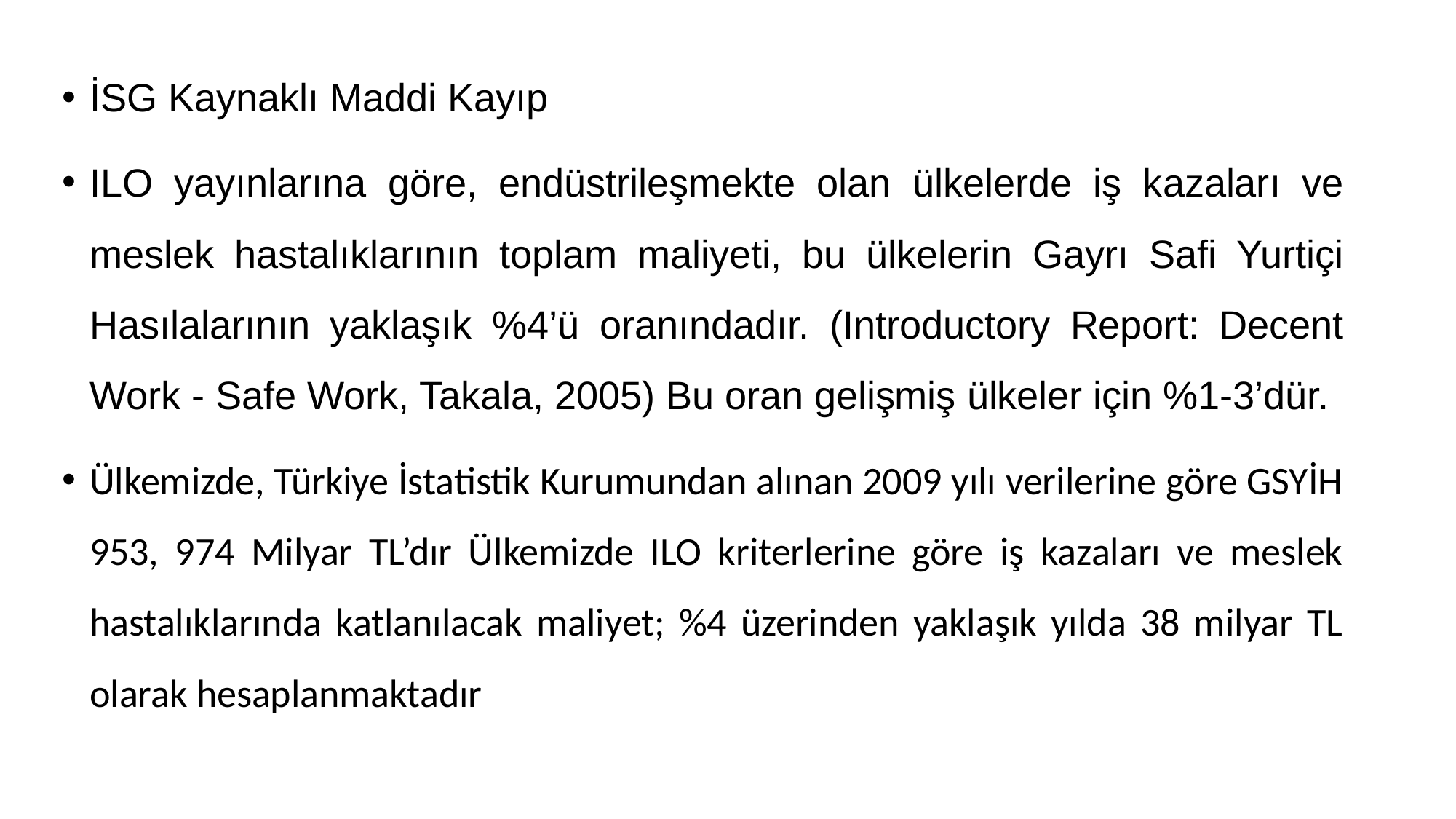

İSG Kaynaklı Maddi Kayıp
ILO yayınlarına göre, endüstrileşmekte olan ülkelerde iş kazaları ve meslek hastalıklarının toplam maliyeti, bu ülkelerin Gayrı Safi Yurtiçi Hasılalarının yaklaşık %4’ü oranındadır. (Introductory Report: Decent Work - Safe Work, Takala, 2005) Bu oran gelişmiş ülkeler için %1-3’dür.
Ülkemizde, Türkiye İstatistik Kurumundan alınan 2009 yılı verilerine göre GSYİH 953, 974 Milyar TL’dır Ülkemizde ILO kriterlerine göre iş kazaları ve meslek hastalıklarında katlanılacak maliyet; %4 üzerinden yaklaşık yılda 38 milyar TL olarak hesaplanmaktadır